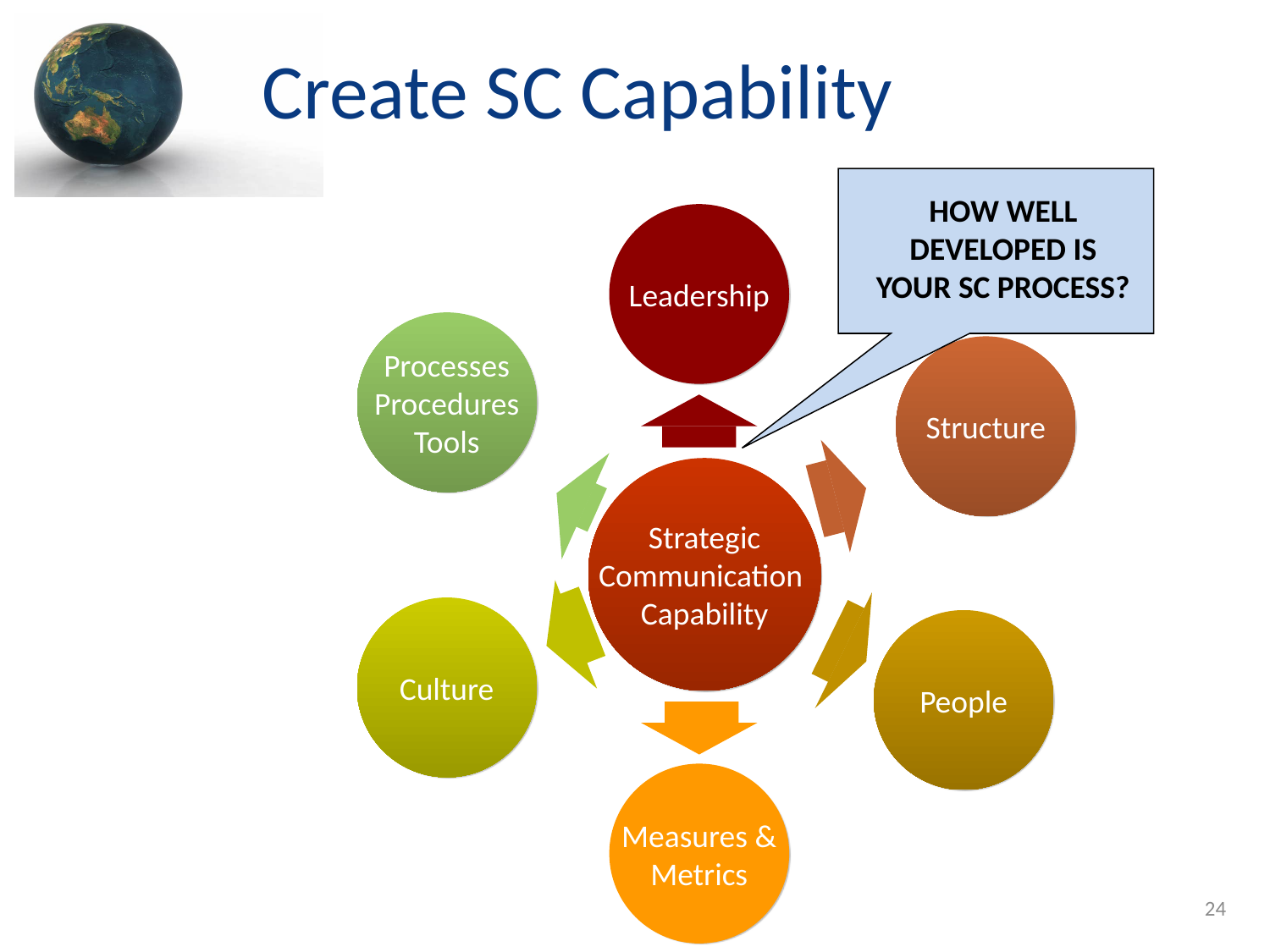

Create SC Capability

HOW WELL
DEVELOPED IS
YOUR SC PROCESS?
Leadership
Processes
Procedures
Tools
Structure

Strategic
Communication
Capability

Culture

People

Measures &
Metrics
24